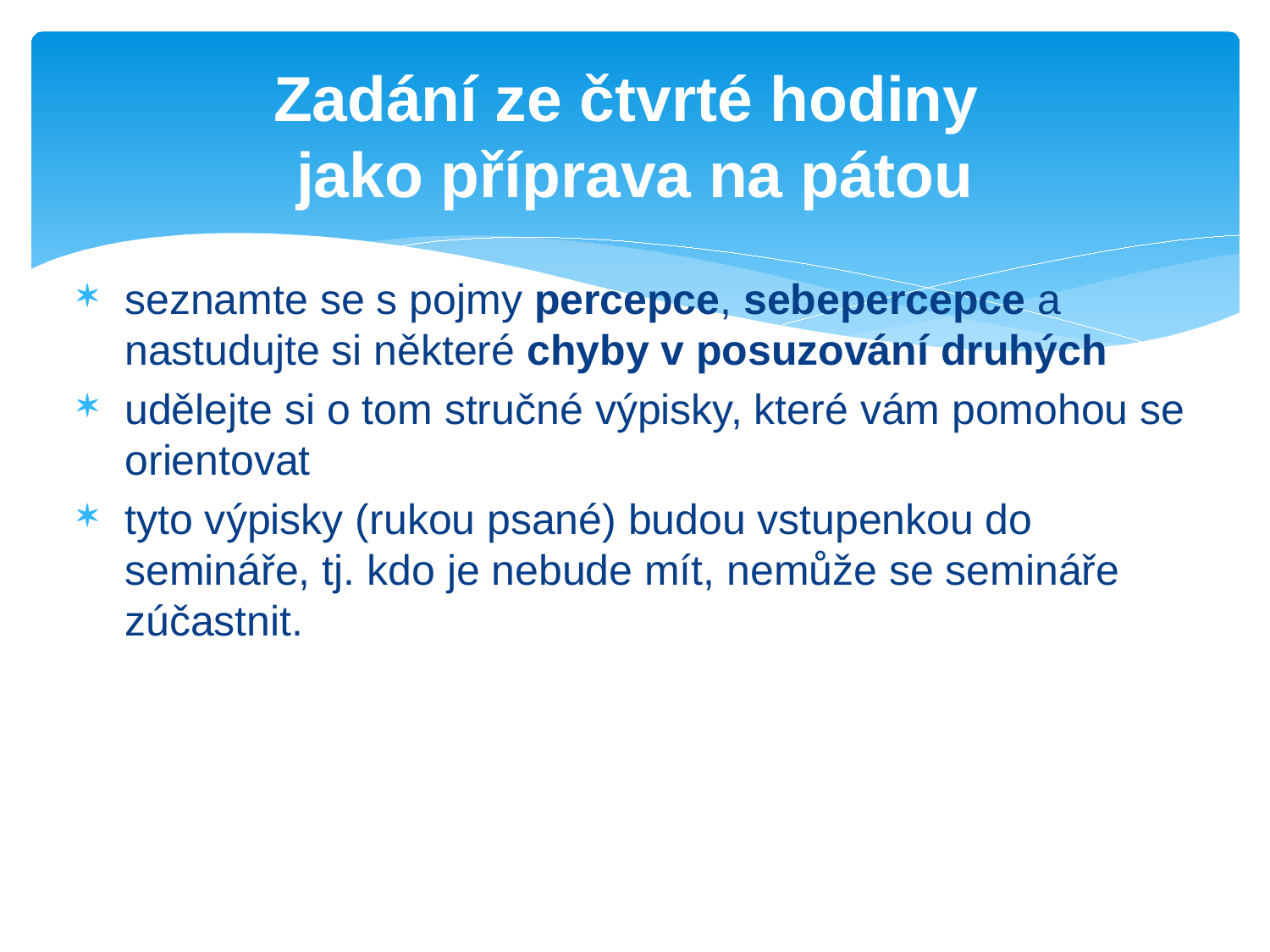

# Zadání ze čtvrté hodiny jako příprava na pátou

seznamte se s pojmy percepce, sebepercepce a nastudujte si některé chyby v posuzování druhých
udělejte si o tom stručné výpisky, které vám pomohou se orientovat
tyto výpisky (rukou psané) budou vstupenkou do semináře, tj. kdo je nebude mít, nemůže se semináře zúčastnit.